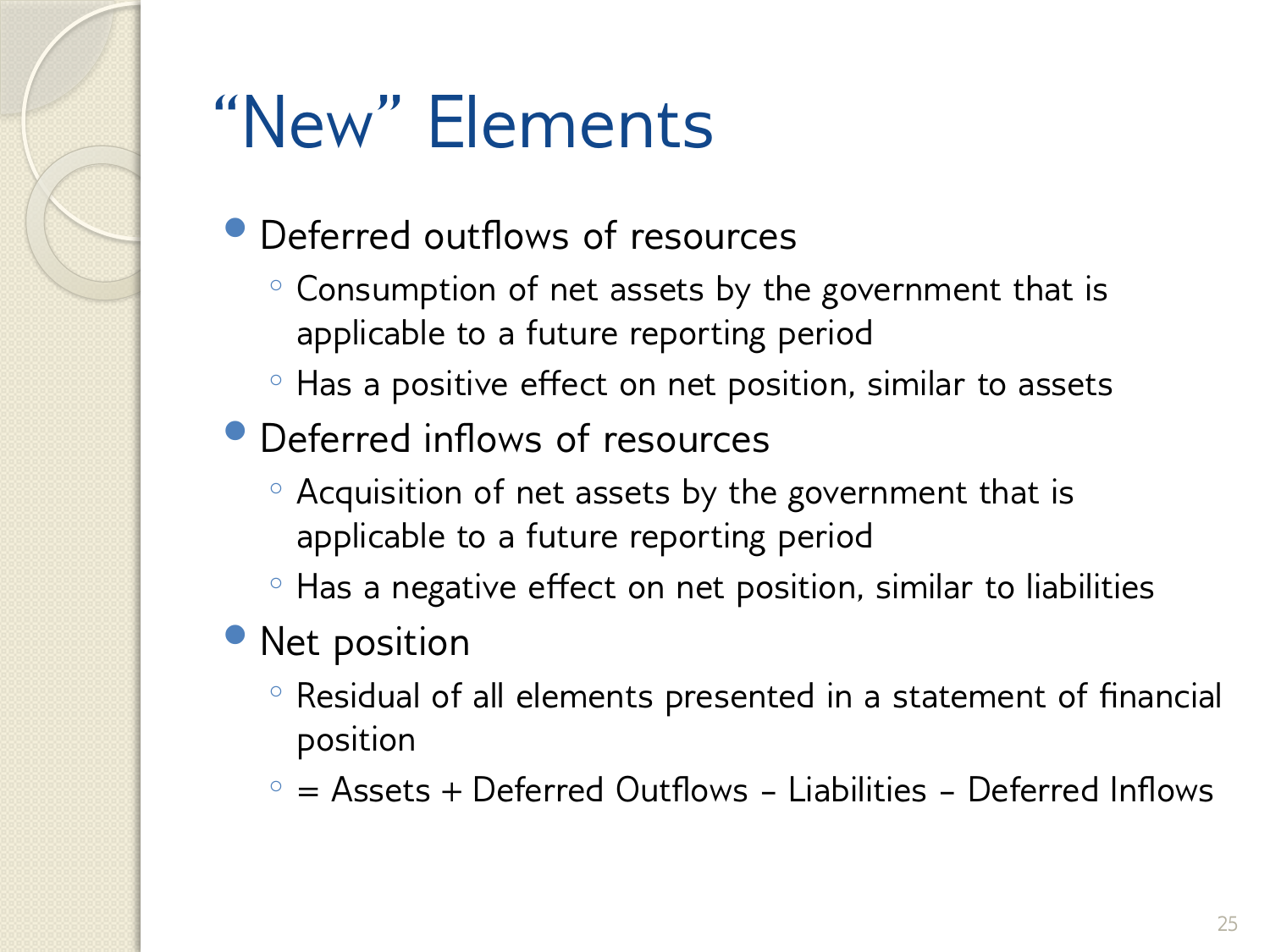

# “New” Elements
Deferred outflows of resources
Consumption of net assets by the government that is applicable to a future reporting period
Has a positive effect on net position, similar to assets
Deferred inflows of resources
Acquisition of net assets by the government that is applicable to a future reporting period
Has a negative effect on net position, similar to liabilities
Net position
Residual of all elements presented in a statement of financial position
= Assets + Deferred Outflows – Liabilities – Deferred Inflows
25